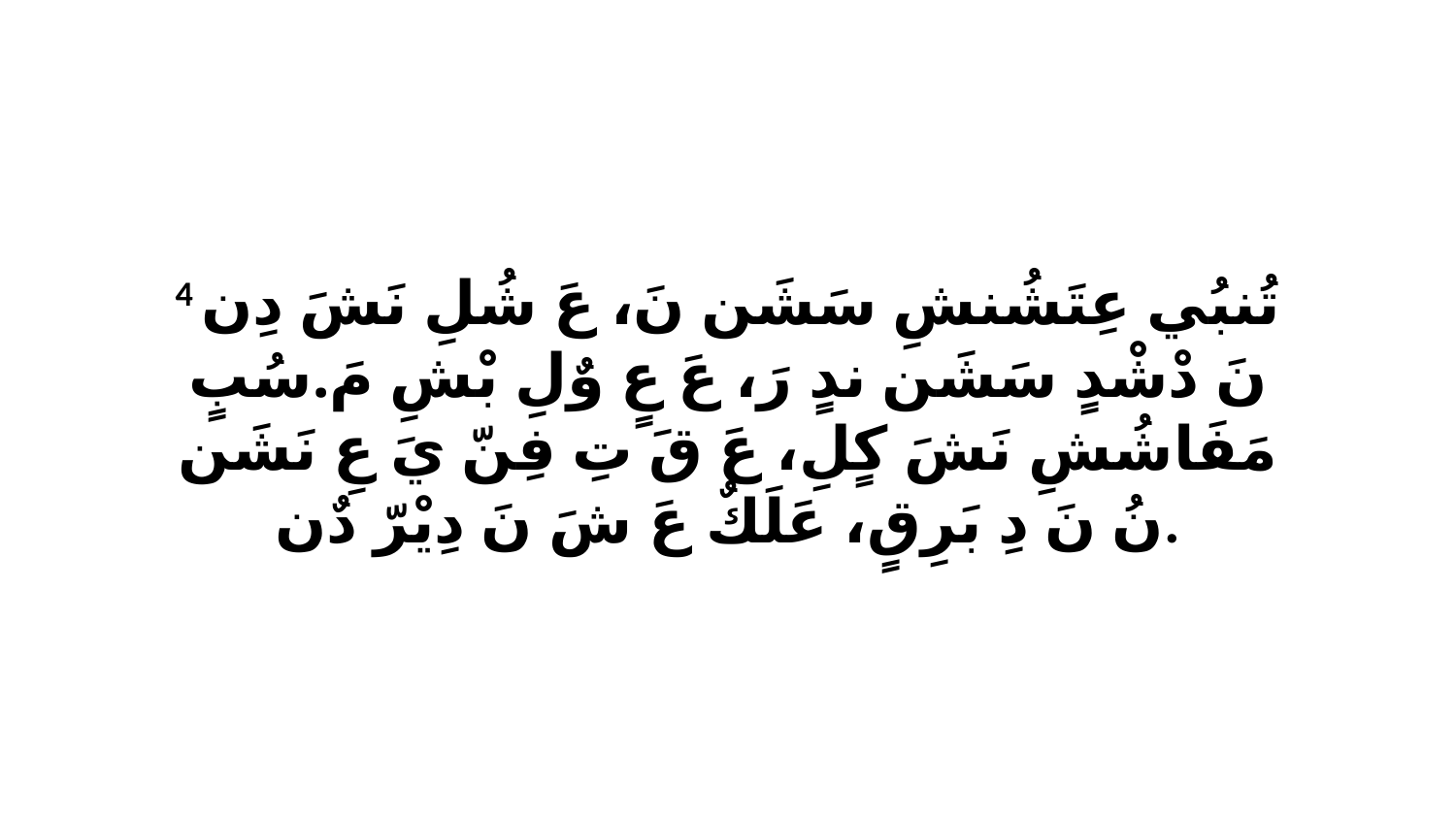

4 تُنبُي عِتَشُنشِ سَشَن نَ، عَ شُلِ نَشَ دِن نَ دْشْدٍ سَشَن ندٍ رَ، عَ عٍ وٌلِ بْشِ مَ.سُبٍ مَفَاشُشِ نَشَ كٍلِ، عَ قَ تِ فِنّ يَ عِ نَشَن نُ نَ دِ بَرِقٍ، عَلَكٌ عَ شَ نَ دِيْرّ دٌن.